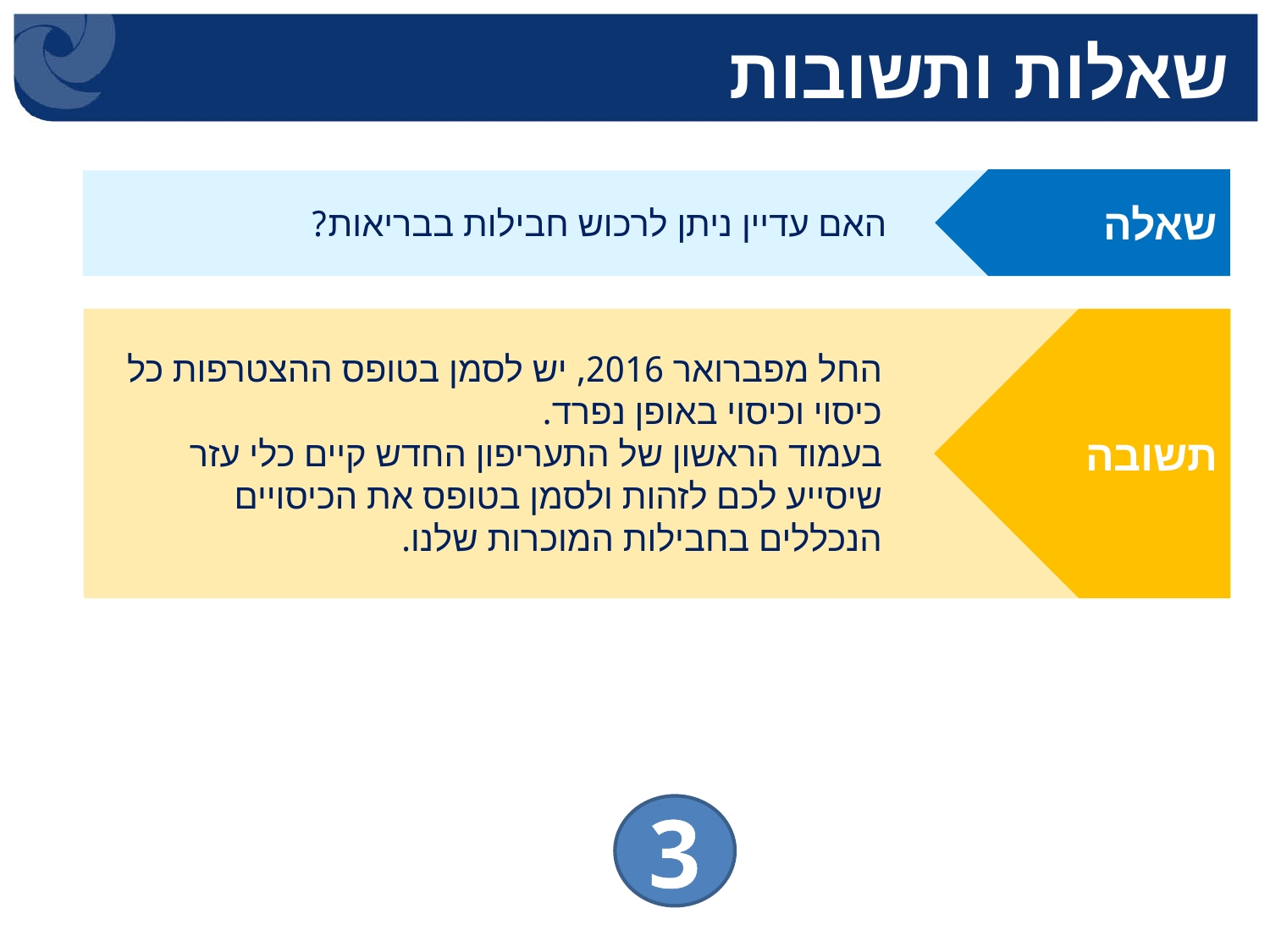

# שאלות ותשובות
שאלה

האם עדיין ניתן לרכוש חבילות בבריאות?

החל מפברואר 2016, יש לסמן בטופס ההצטרפות כל כיסוי וכיסוי באופן נפרד.
בעמוד הראשון של התעריפון החדש קיים כלי עזר שיסייע לכם לזהות ולסמן בטופס את הכיסויים הנכללים בחבילות המוכרות שלנו.
תשובה
3